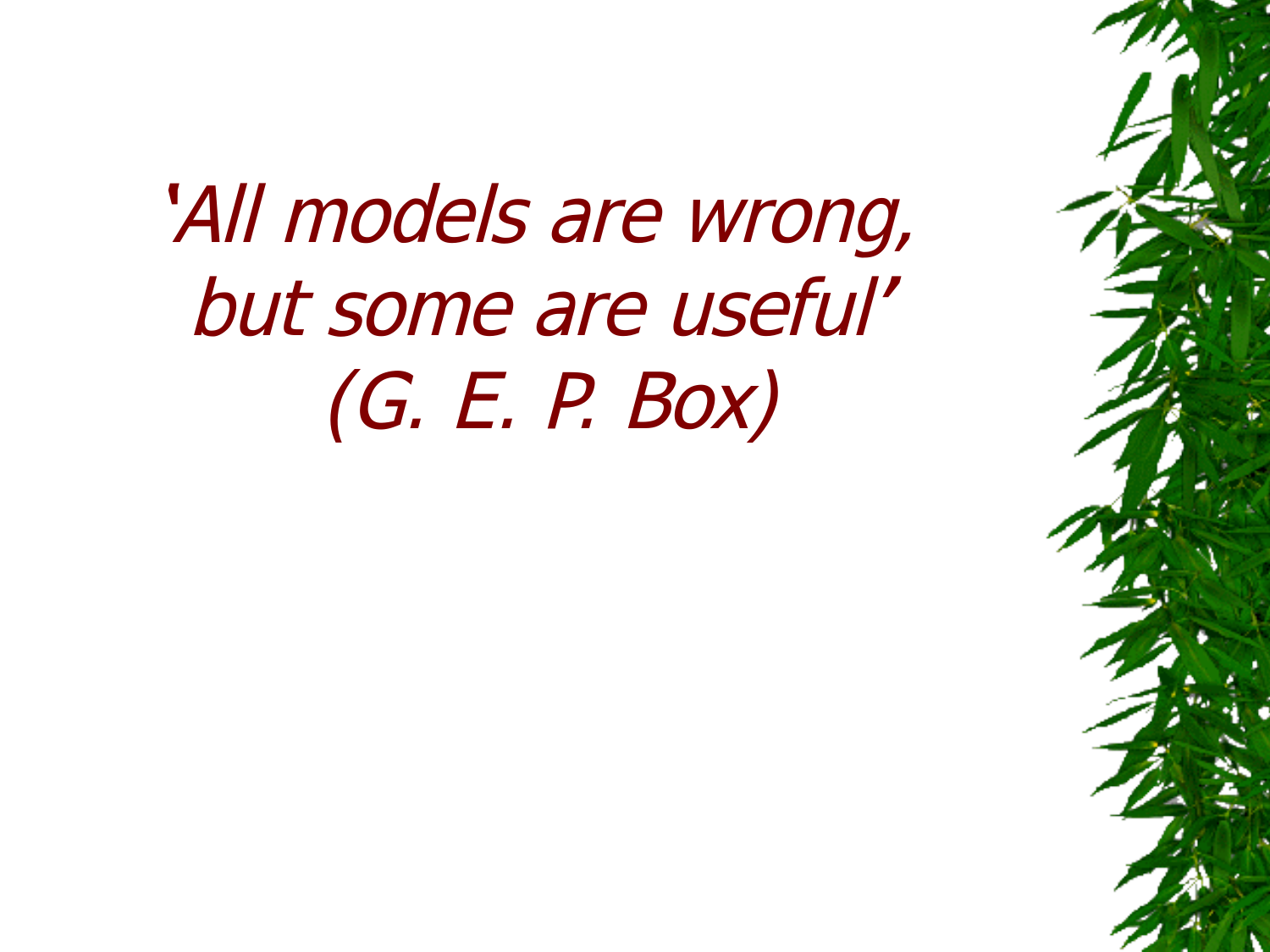

# ‘All models are wrong, but some are useful’ (G. E. P. Box)